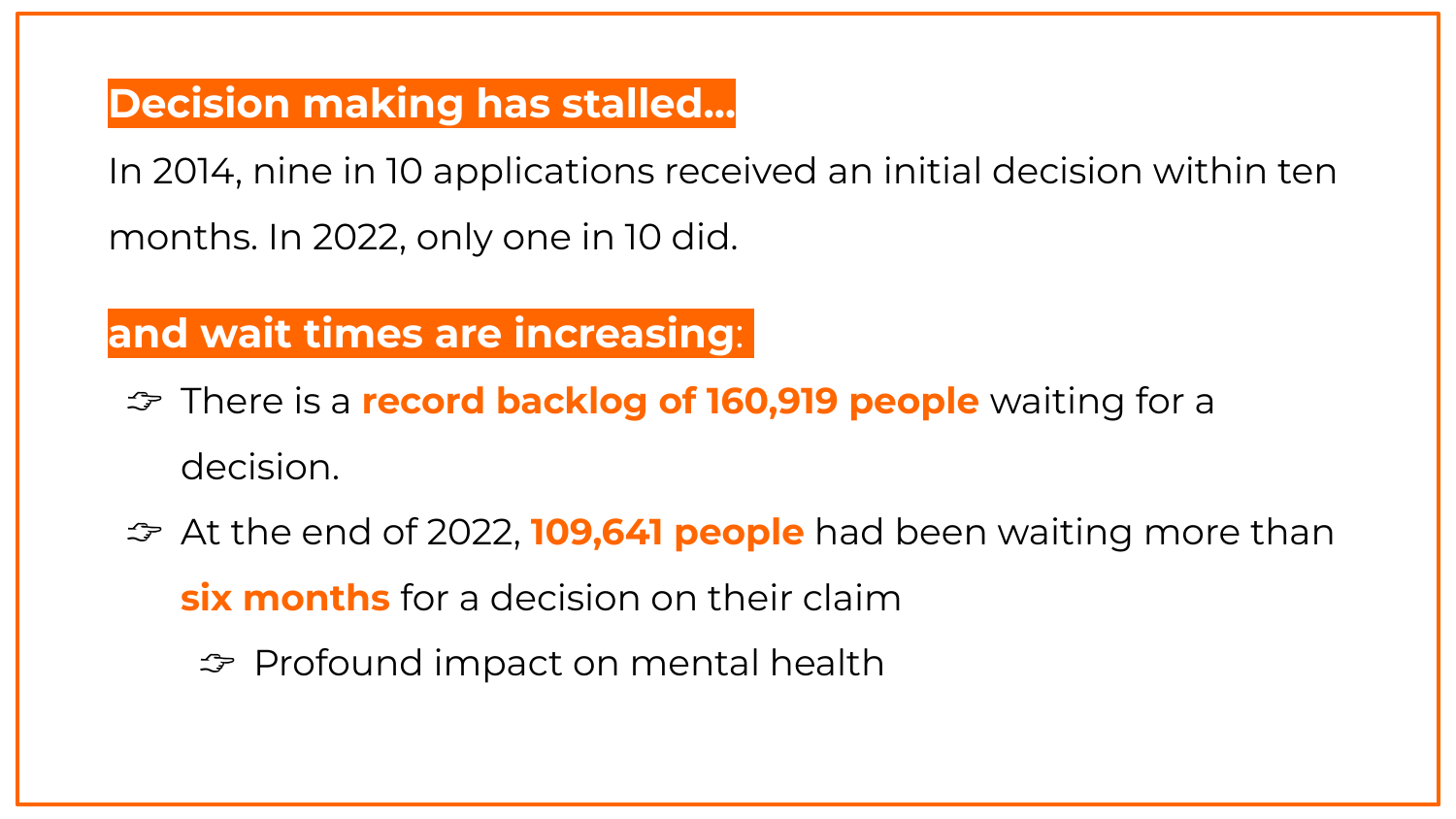

Decision making has stalled…
In 2014, nine in 10 applications received an initial decision within ten months. In 2022, only one in 10 did.

and wait times are increasing:
There is a record backlog of 160,919 people waiting for a decision.
At the end of 2022, 109,641 people had been waiting more than six months for a decision on their claim
Profound impact on mental health